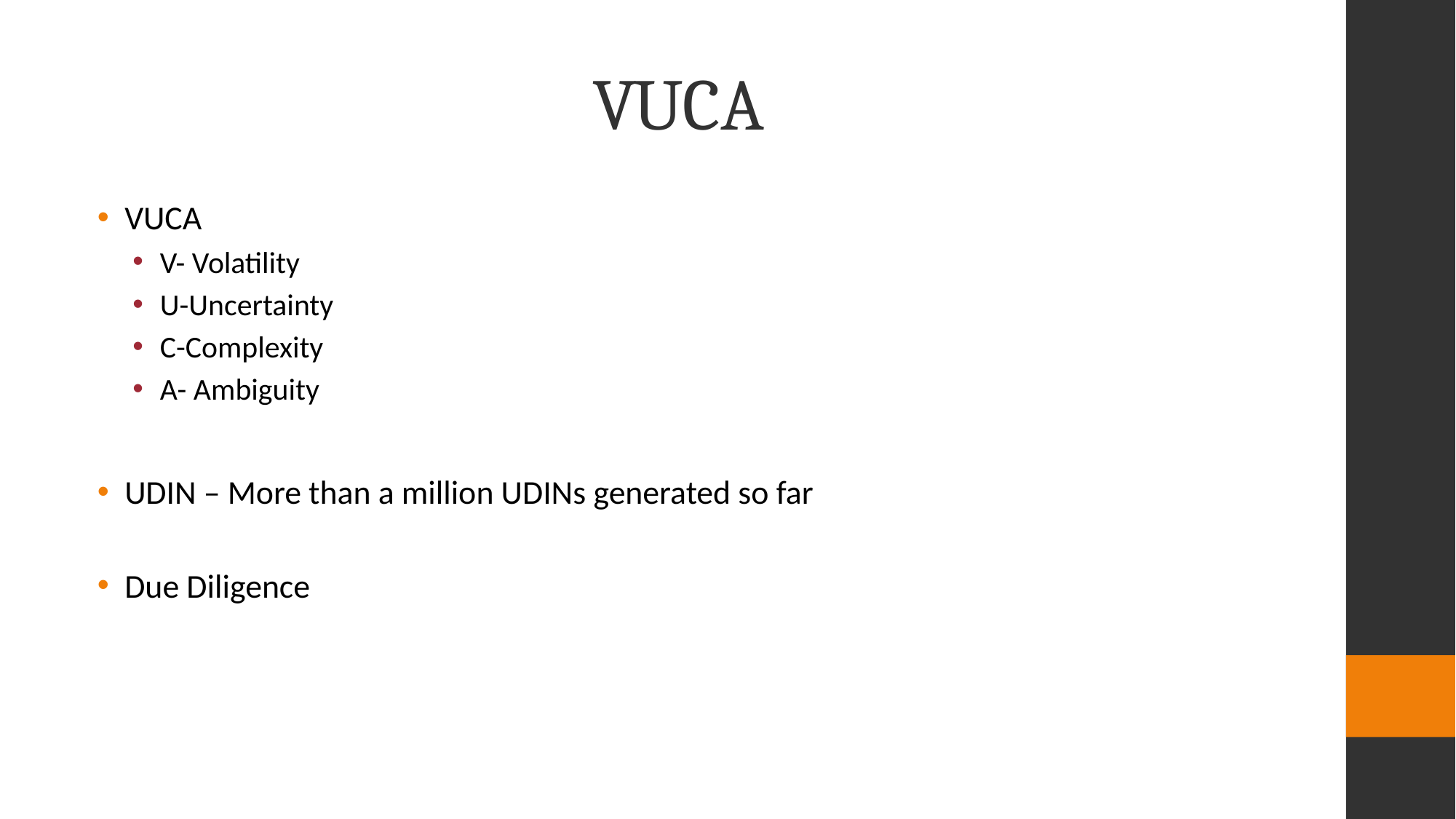

# VUCA
VUCA
V- Volatility
U-Uncertainty
C-Complexity
A- Ambiguity

UDIN – More than a million UDINs generated so far

Due Diligence